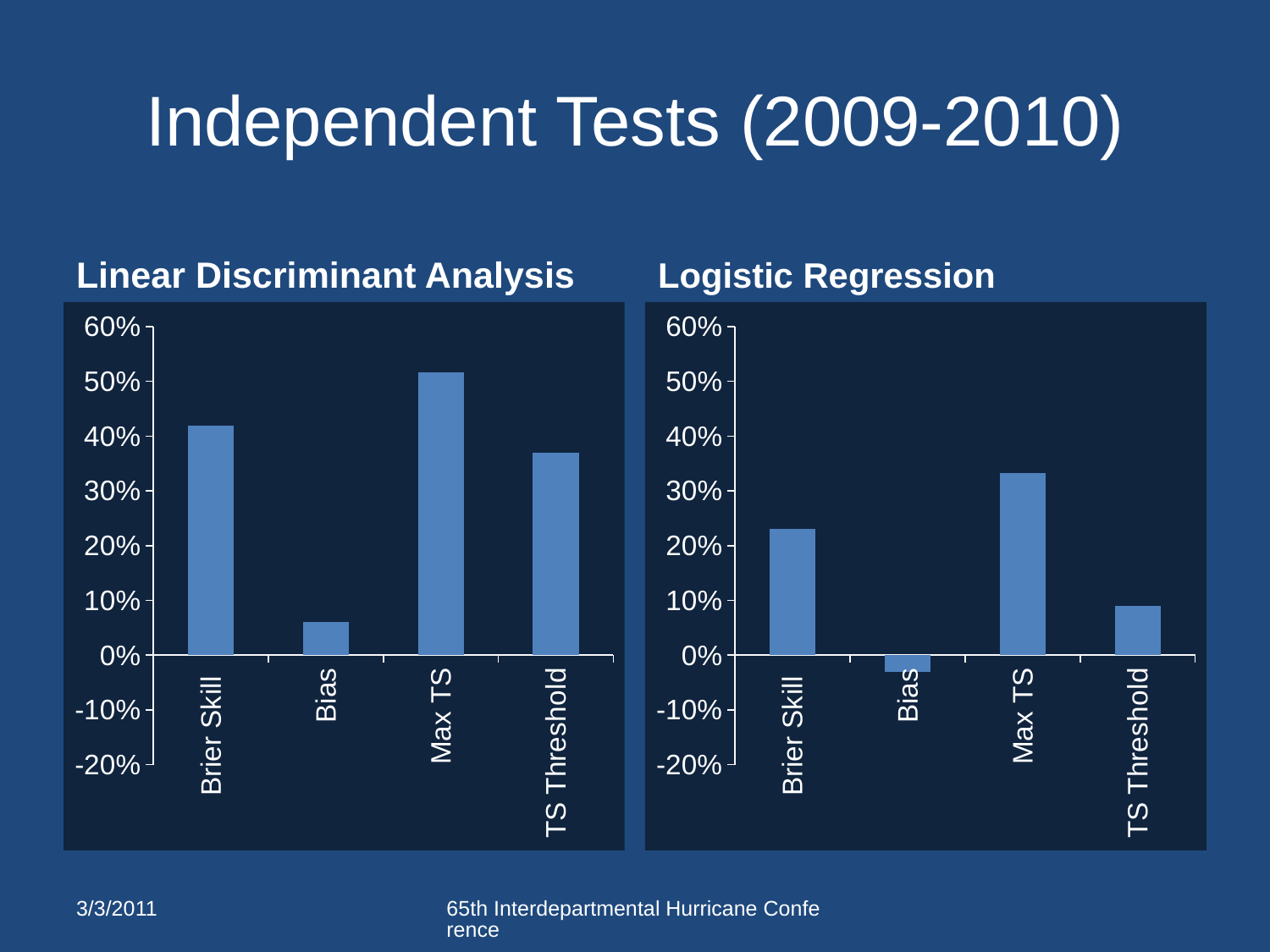

# Independent Tests (2009-2010)
Linear Discriminant Analysis
Logistic Regression

### Chart

| Category |  |
|---|---|
| Brier Skill  | 0.41900000000000026 |
| Bias | 0.06100000000000001 |
| Max TS | 0.516 |
| TS Threshold | 0.3700000000000003 |

### Chart

| Category |  |
|---|---|
| Brier Skill  | 0.23 |
| Bias | -0.030000000000000002 |
| Max TS | 0.3330000000000004 |
| TS Threshold | 0.09000000000000002 |
3/3/2011
65th Interdepartmental Hurricane Conference